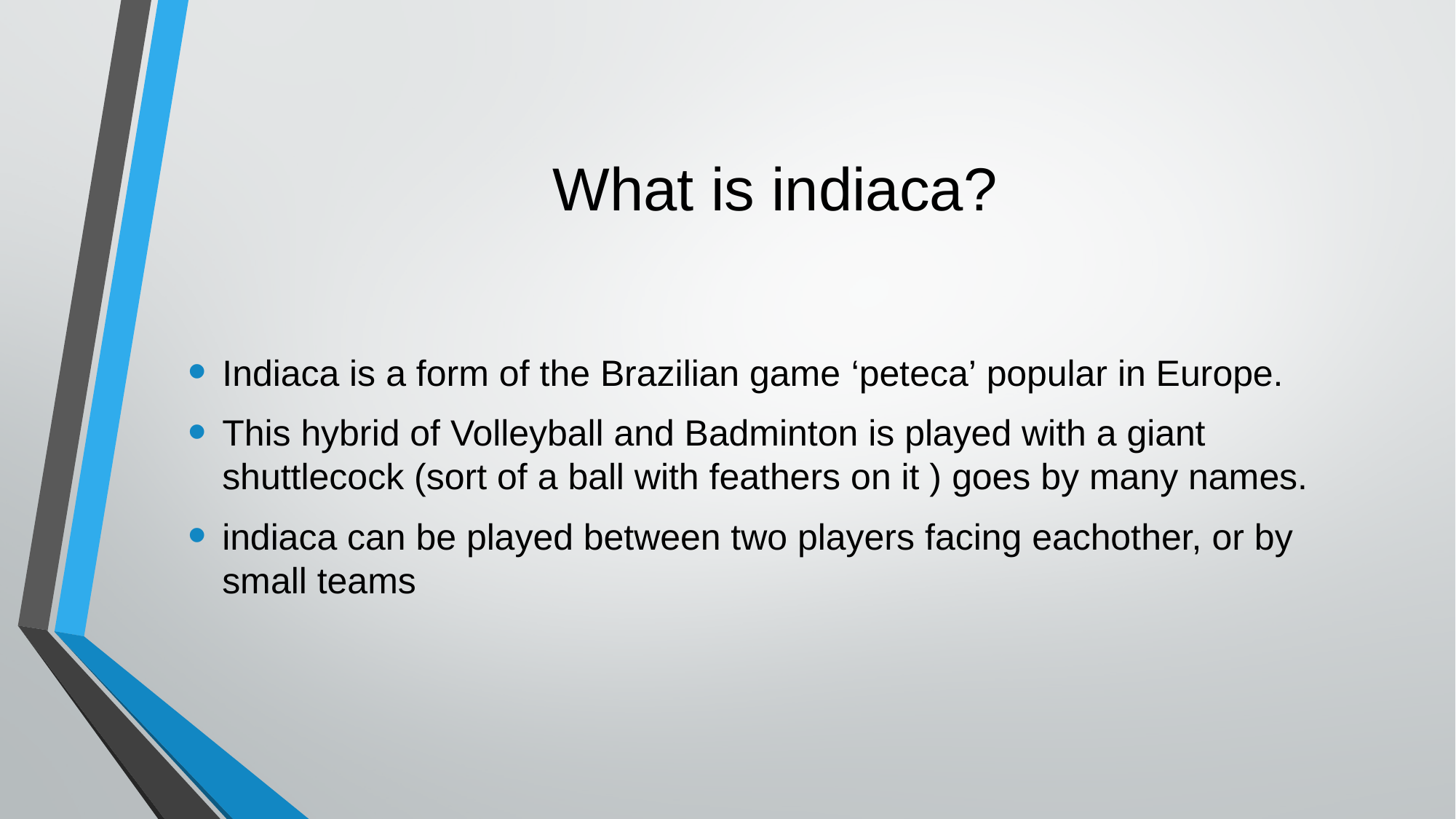

# What is indiaca?
Indiaca is a form of the Brazilian game ‘peteca’ popular in Europe.
This hybrid of Volleyball and Badminton is played with a giant shuttlecock (sort of a ball with feathers on it ) goes by many names.
indiaca can be played between two players facing eachother, or by small teams